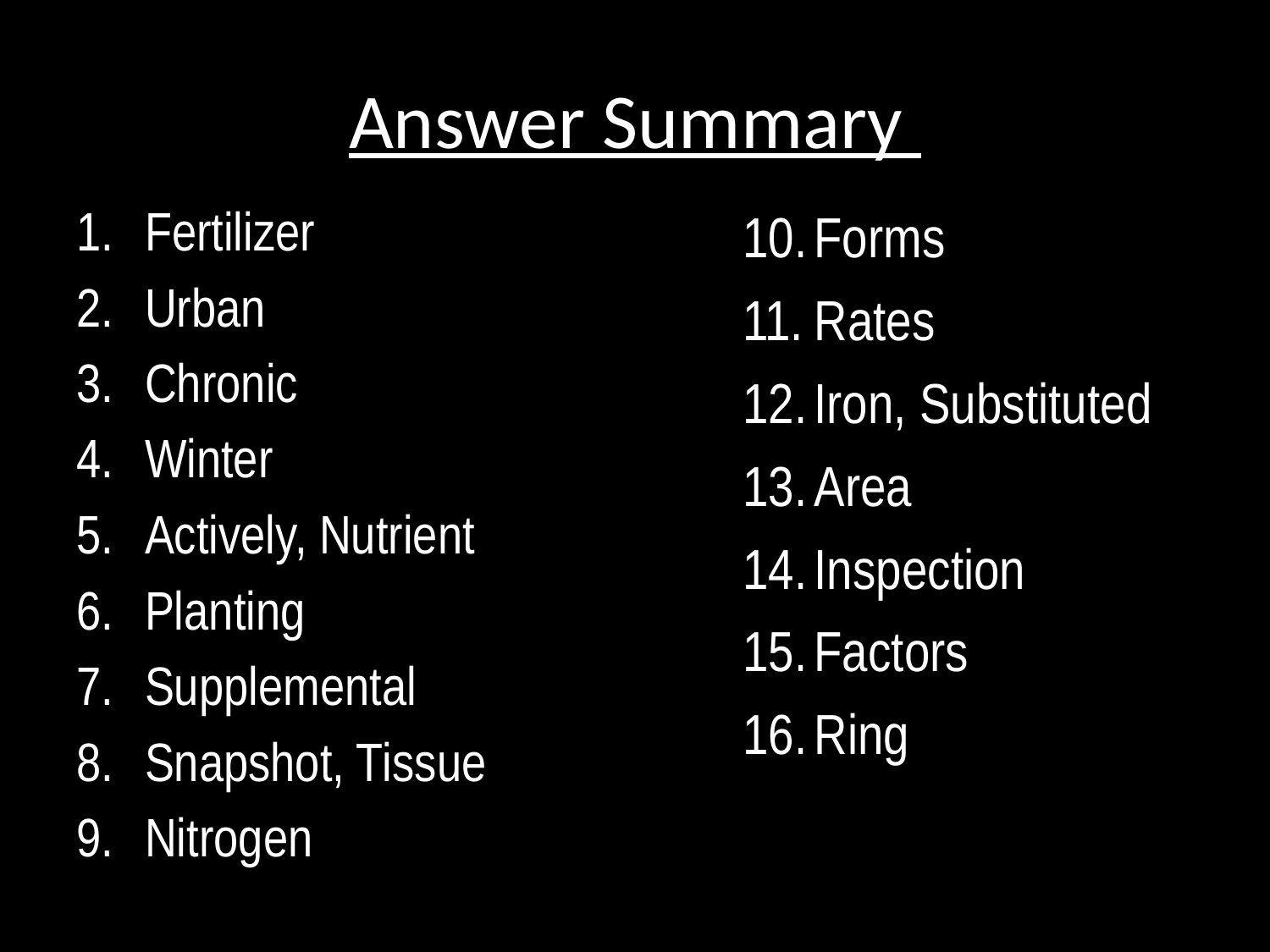

# Answer Summary
Forms
Rates
Iron, Substituted
Area
Inspection
Factors
Ring
Fertilizer
Urban
Chronic
Winter
Actively, Nutrient
Planting
Supplemental
Snapshot, Tissue
Nitrogen